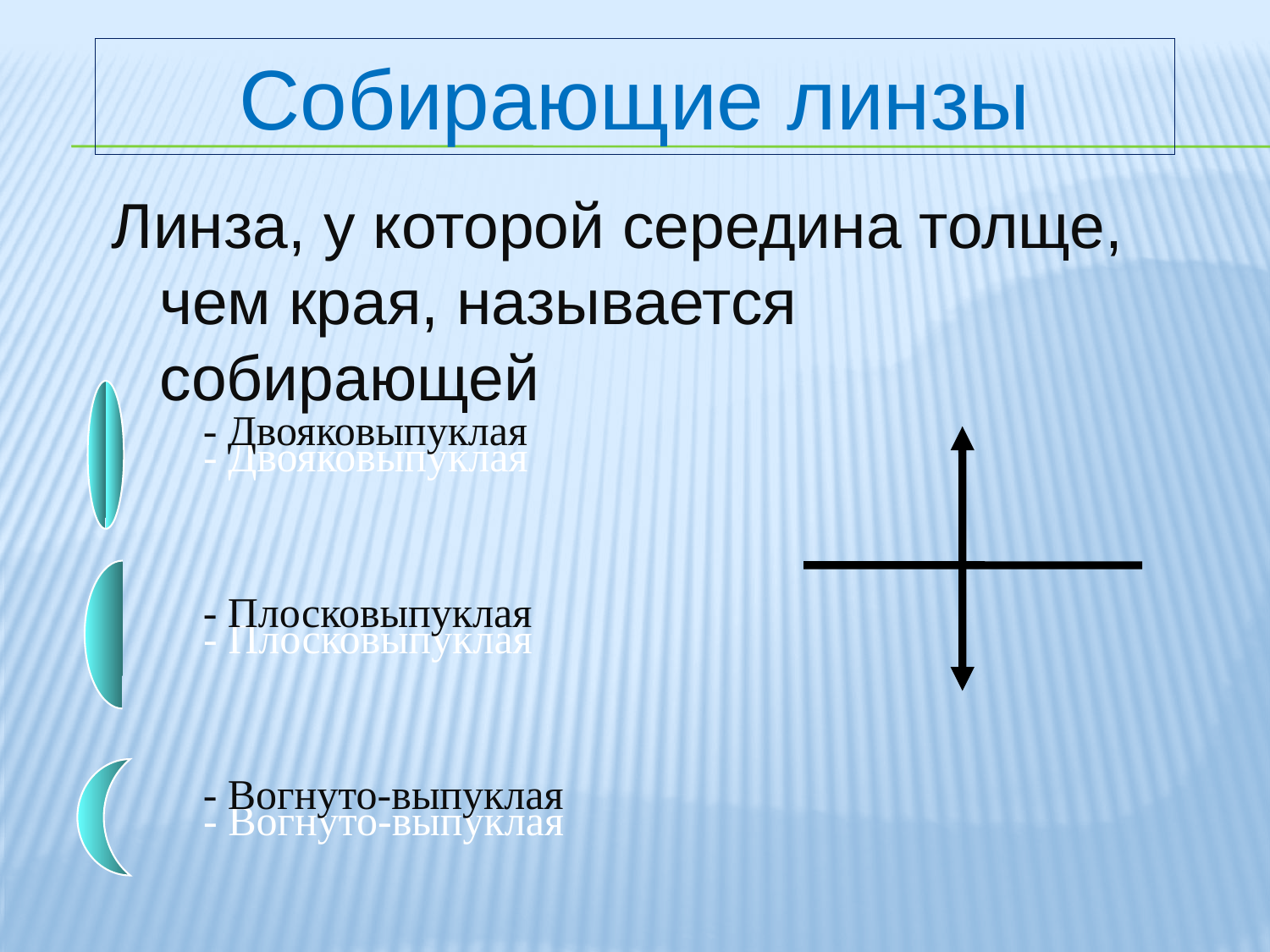

# Собирающие линзы
Линза, у которой середина толще, чем края, называется собирающей

- Двояковыпуклая

- Плосковыпуклая

- Вогнуто-выпуклая
- Двояковыпуклая

- Плосковыпуклая

- Вогнуто-выпуклая